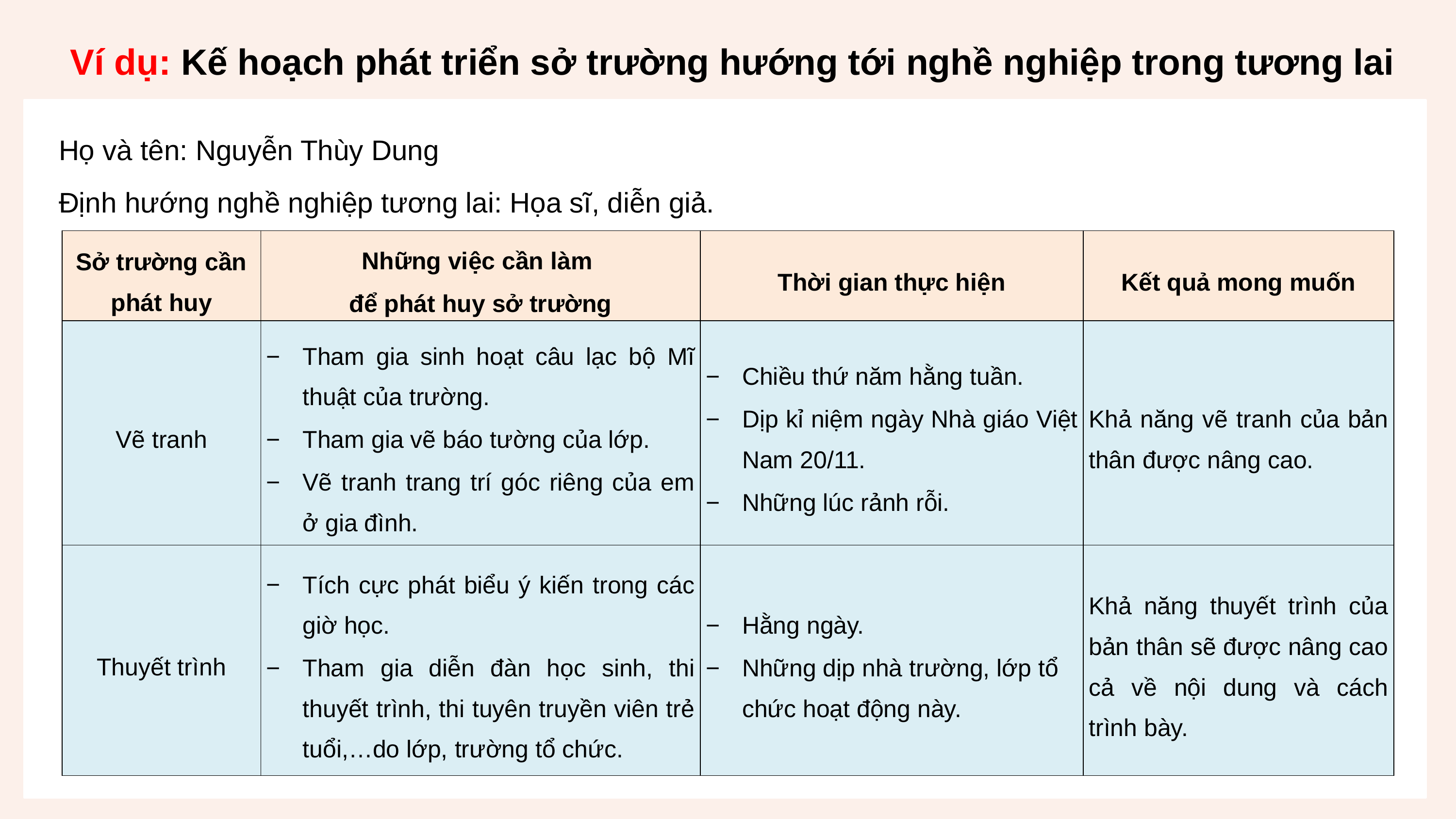

Ví dụ: Kế hoạch phát triển sở trường hướng tới nghề nghiệp trong tương lai

Họ và tên: Nguyễn Thùy Dung
Định hướng nghề nghiệp tương lai: Họa sĩ, diễn giả.
| Sở trường cần phát huy | Những việc cần làm để phát huy sở trường | Thời gian thực hiện | Kết quả mong muốn |
| --- | --- | --- | --- |
| Vẽ tranh | Tham gia sinh hoạt câu lạc bộ Mĩ thuật của trường. Tham gia vẽ báo tường của lớp. Vẽ tranh trang trí góc riêng của em ở gia đình. | Chiều thứ năm hằng tuần. Dịp kỉ niệm ngày Nhà giáo Việt Nam 20/11. Những lúc rảnh rỗi. | Khả năng vẽ tranh của bản thân được nâng cao. |
| Thuyết trình | Tích cực phát biểu ý kiến trong các giờ học. Tham gia diễn đàn học sinh, thi thuyết trình, thi tuyên truyền viên trẻ tuổi,…do lớp, trường tổ chức. | Hằng ngày. Những dịp nhà trường, lớp tổ chức hoạt động này. | Khả năng thuyết trình của bản thân sẽ được nâng cao cả về nội dung và cách trình bày. |